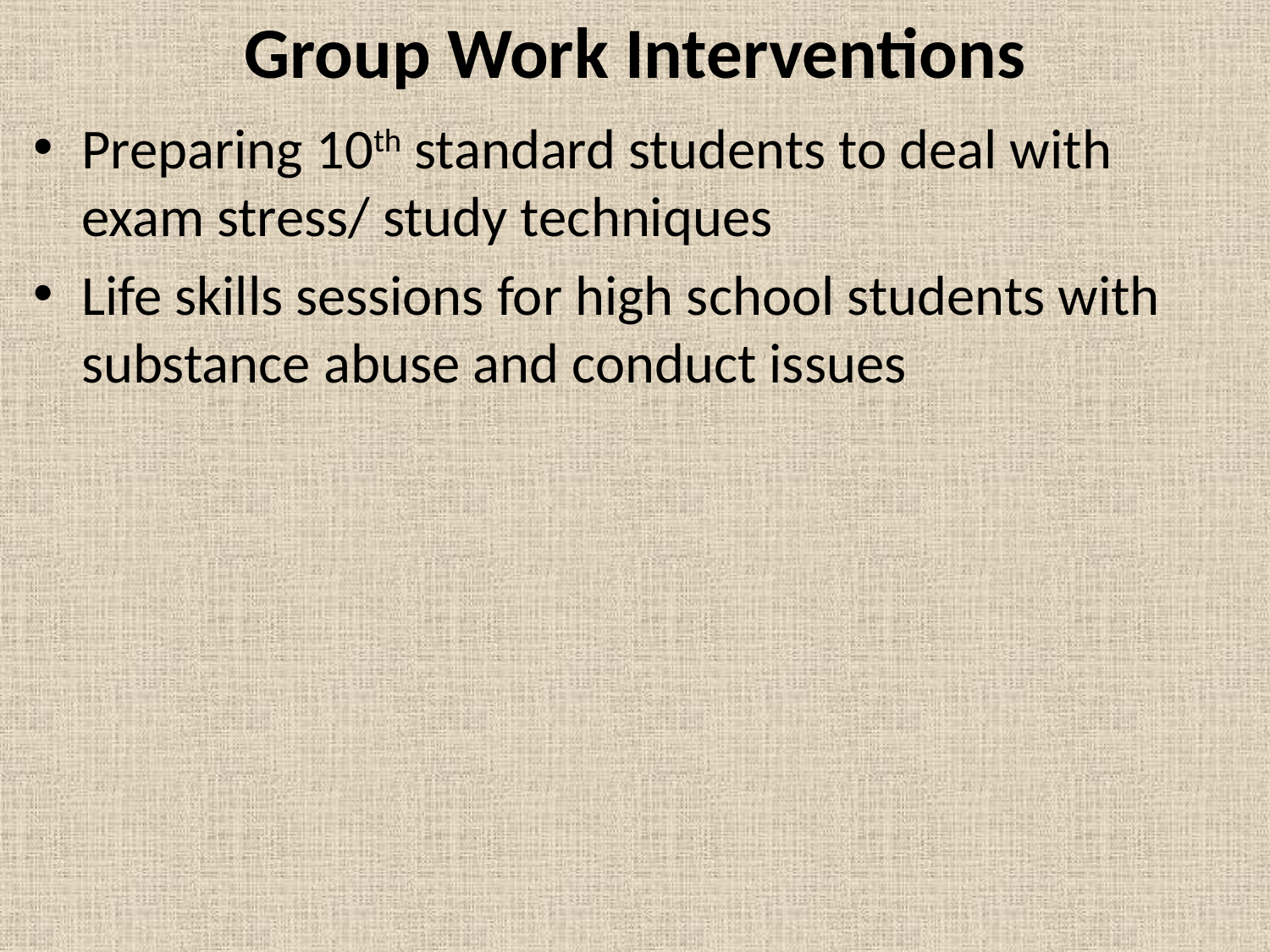

# Group Work Interventions
Preparing 10th standard students to deal with exam stress/ study techniques
Life skills sessions for high school students with substance abuse and conduct issues